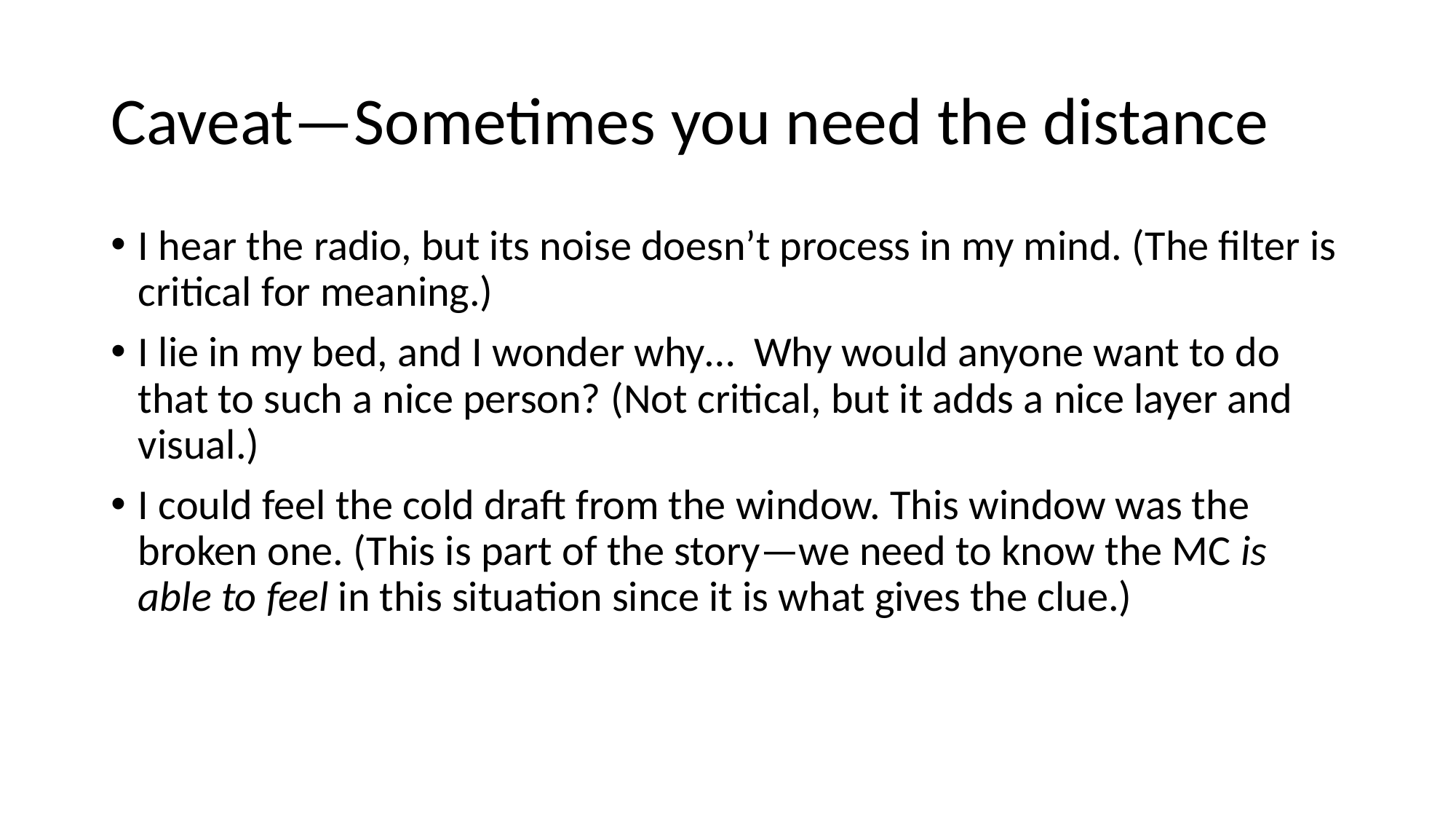

# Caveat—Sometimes you need the distance
I hear the radio, but its noise doesn’t process in my mind. (The filter is critical for meaning.)
I lie in my bed, and I wonder why…  Why would anyone want to do that to such a nice person? (Not critical, but it adds a nice layer and visual.)
I could feel the cold draft from the window. This window was the broken one. (This is part of the story—we need to know the MC is able to feel in this situation since it is what gives the clue.)